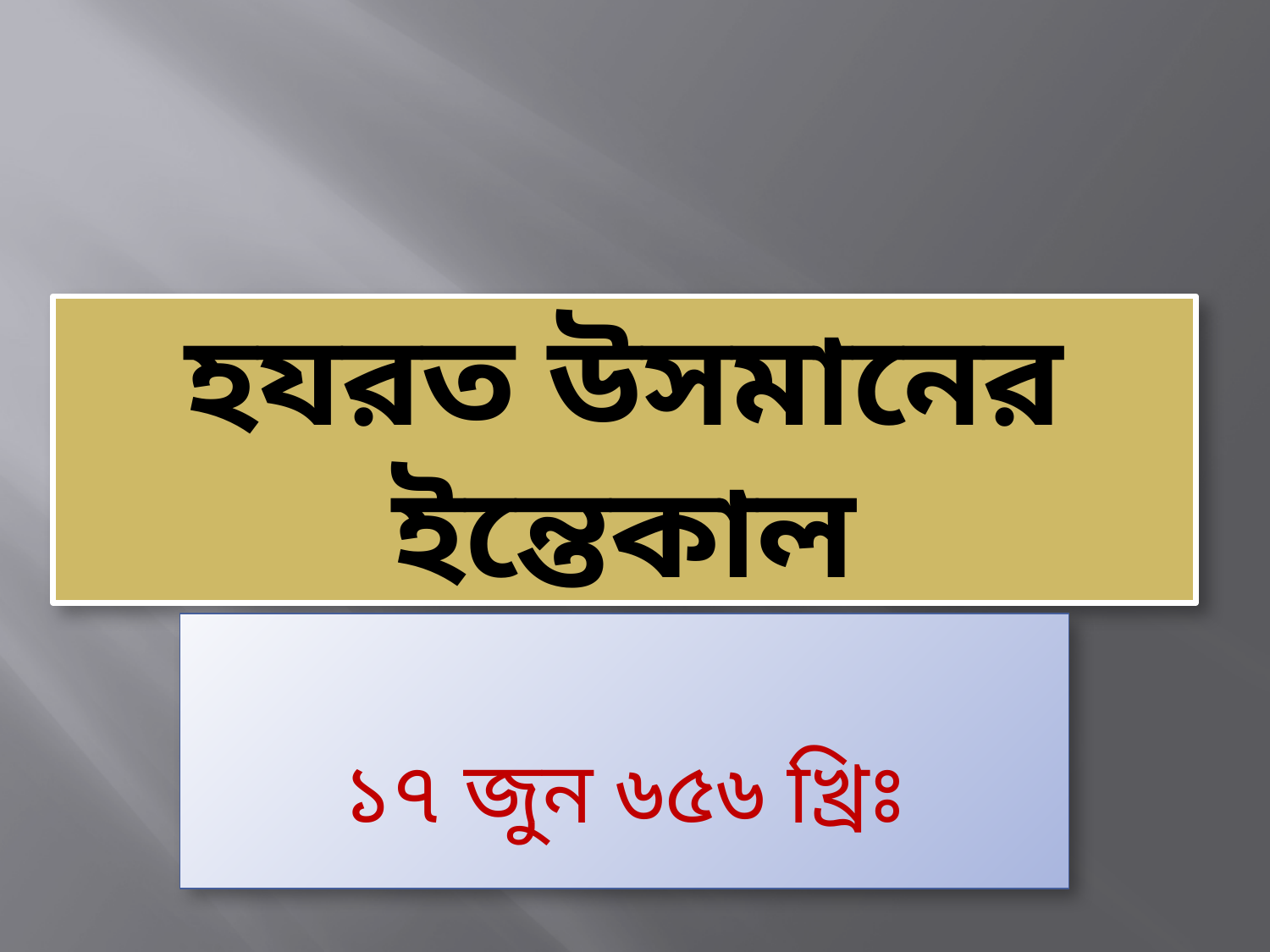

# হযরত উসমানের ইন্তেকাল

১৭ জুন ৬৫৬ খ্রিঃ